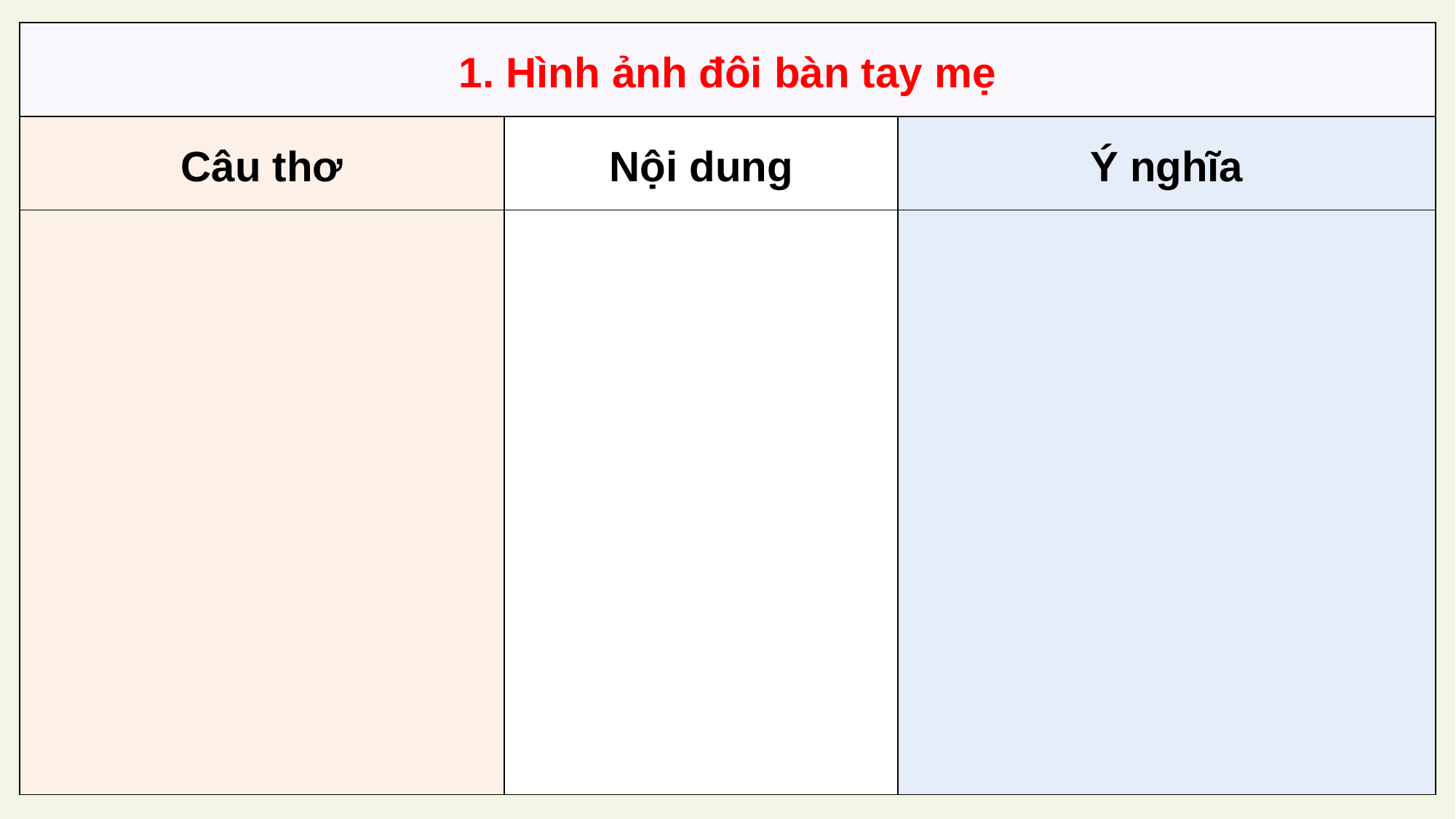

| 1. Hình ảnh đôi bàn tay mẹ |  |  |
| --- | --- | --- |
| Câu thơ | Nội dung | Ý nghĩa |
|  |  |  |